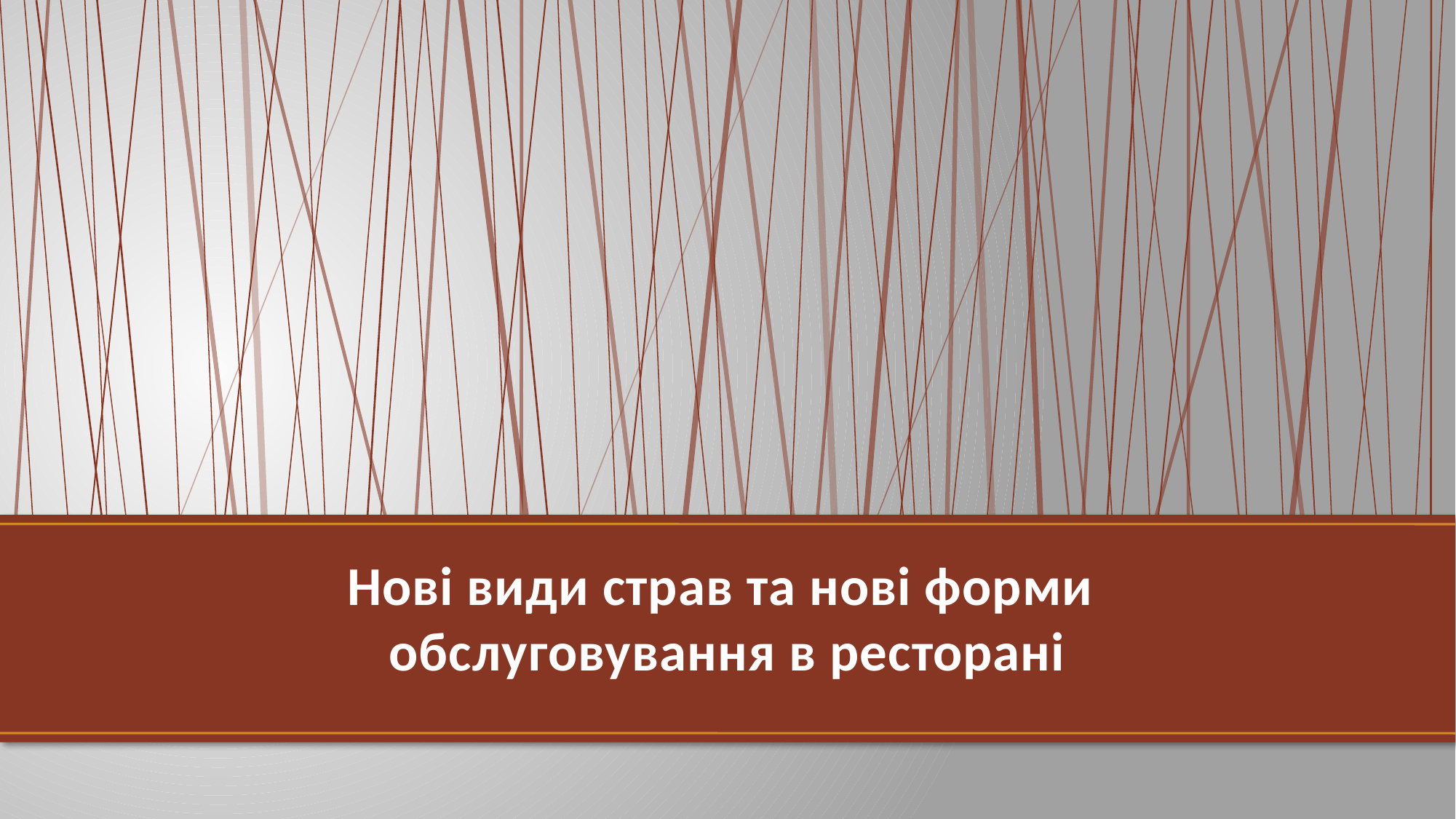

# Нові види страв та нові форми обслуговування в ресторані